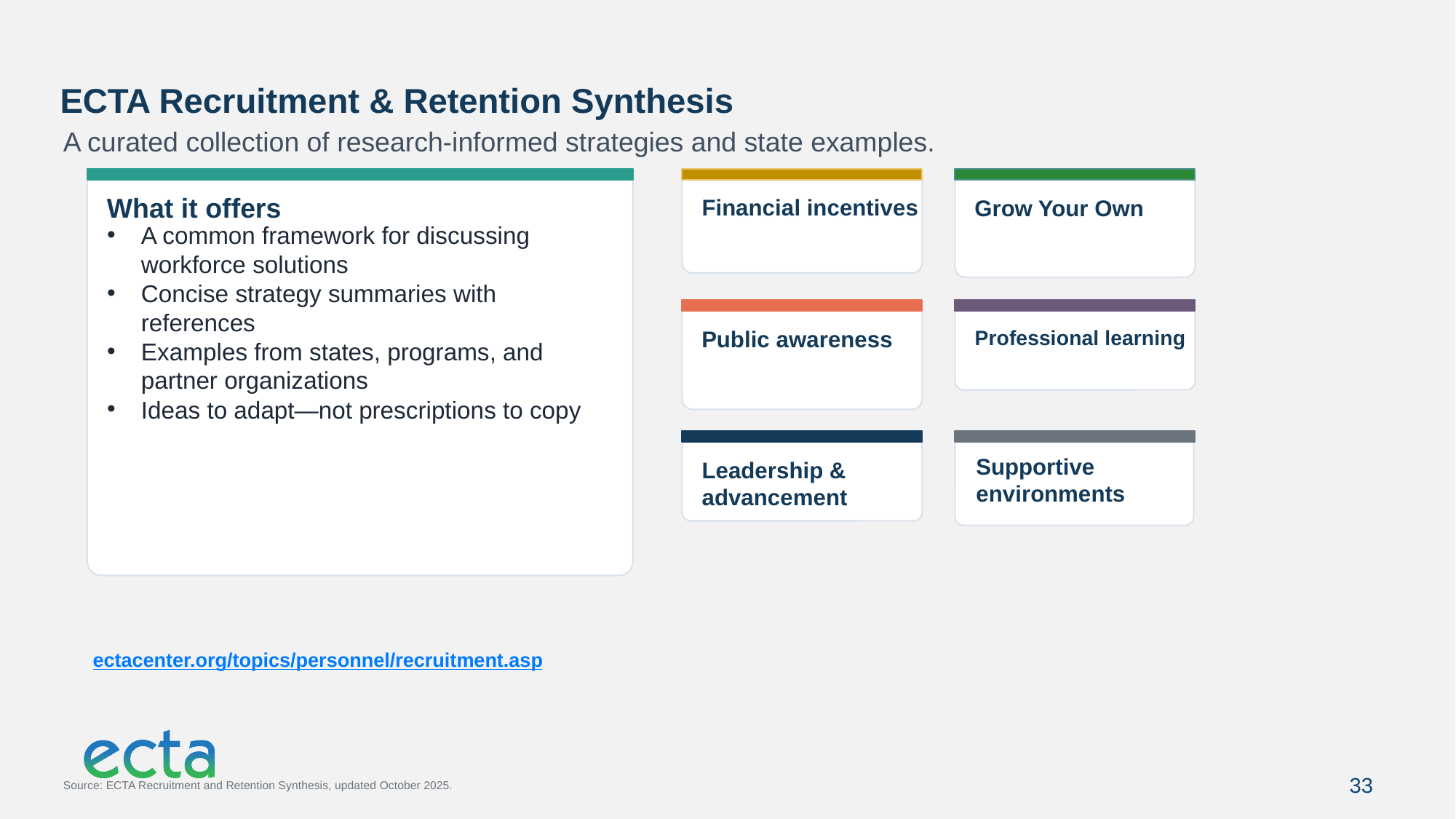

ECTA Recruitment & Retention Synthesis
A curated collection of research-informed strategies and state examples.

What it offers
Financial incentives
Grow Your Own
A common framework for discussing workforce solutions
Concise strategy summaries with references
Examples from states, programs, and partner organizations
Ideas to adapt—not prescriptions to copy

Public awareness
Professional learning

Supportive environments
Leadership & advancement
ectacenter.org/topics/personnel/recruitment.asp
33
Source: ECTA Recruitment and Retention Synthesis, updated October 2025.